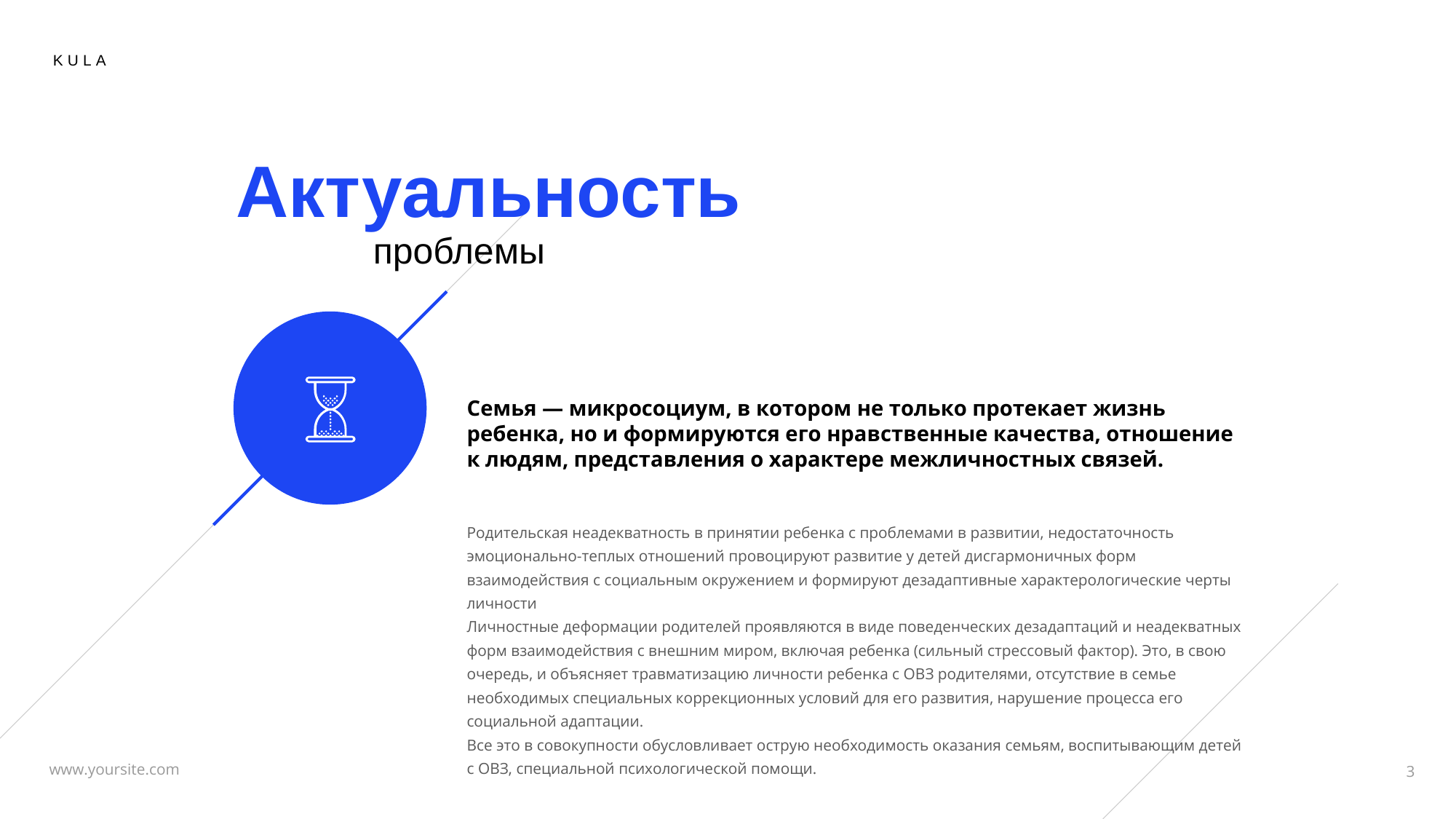

Актуальность
проблемы

Семья — микросоциум, в котором не только протекает жизнь ребенка, но и формируются его нравственные качества, отношение к людям, представления о характере межличностных связей.
Родительская неадекватность в принятии ребенка с проблемами в развитии, недостаточность эмоционально-теплых отношений провоцируют развитие у детей дисгармоничных форм взаимодействия с социальным окружением и формируют дезадаптивные характерологические черты личности
Личностные деформации родителей проявляются в виде поведенческих дезадаптаций и неадекватных форм взаимодействия с внешним миром, включая ребенка (сильный стрессовый фактор). Это, в свою очередь, и объясняет травматизацию личности ребенка с ОВЗ родителями, отсутствие в семье необходимых специальных коррекционных условий для его развития, нарушение процесса его социальной адаптации.
Все это в совокупности обусловливает острую необходимость оказания семьям, воспитывающим детей с ОВЗ, специальной психологической помощи.
3